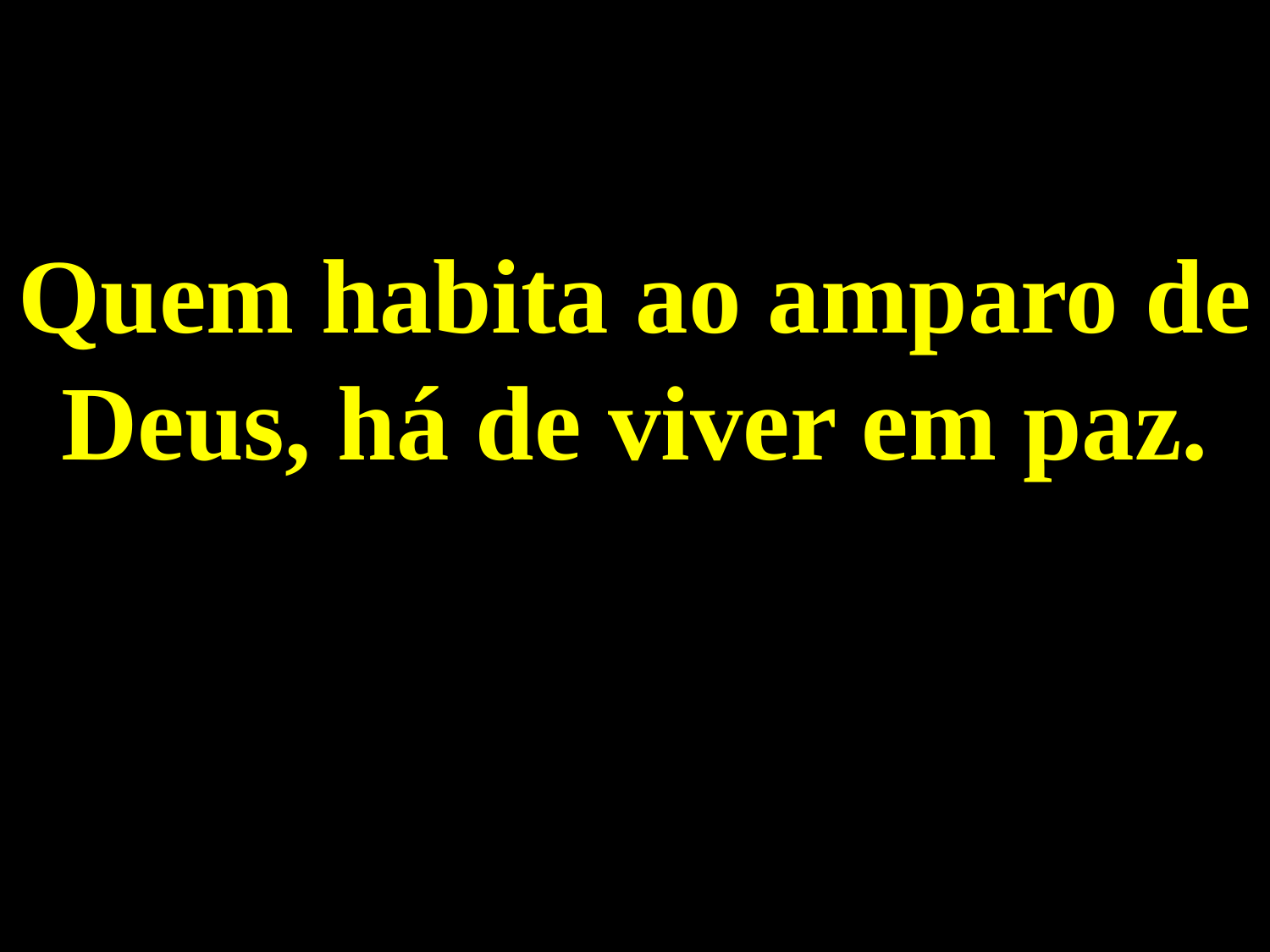

Quem habita ao amparo de Deus, há de viver em paz.